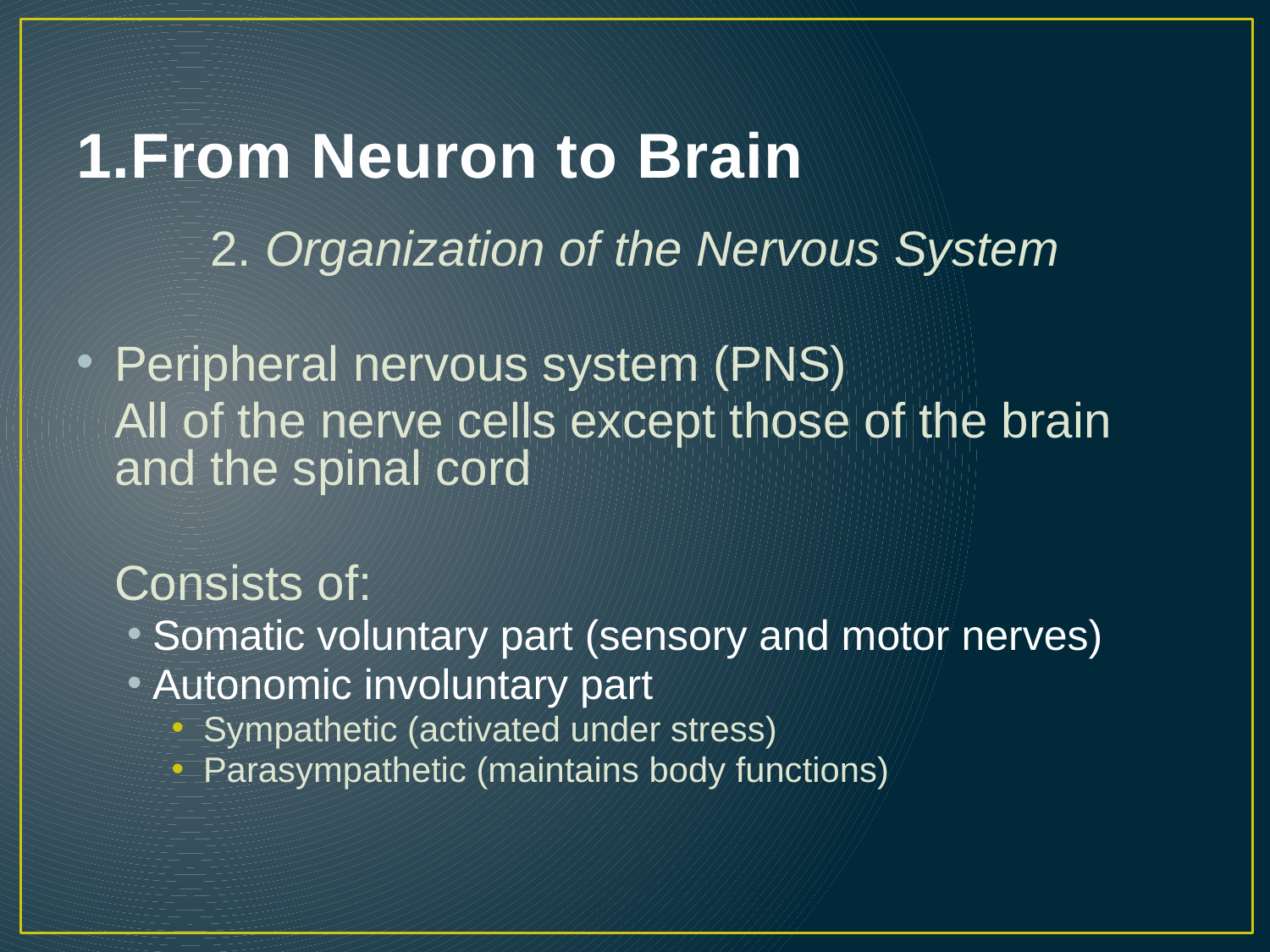

# 1.From Neuron to Brain
2. Organization of the Nervous System

Peripheral nervous system (PNS)
	All of the nerve cells except those of the brain and the spinal cord

	Consists of:
Somatic voluntary part (sensory and motor nerves)
Autonomic involuntary part
Sympathetic (activated under stress)
Parasympathetic (maintains body functions)